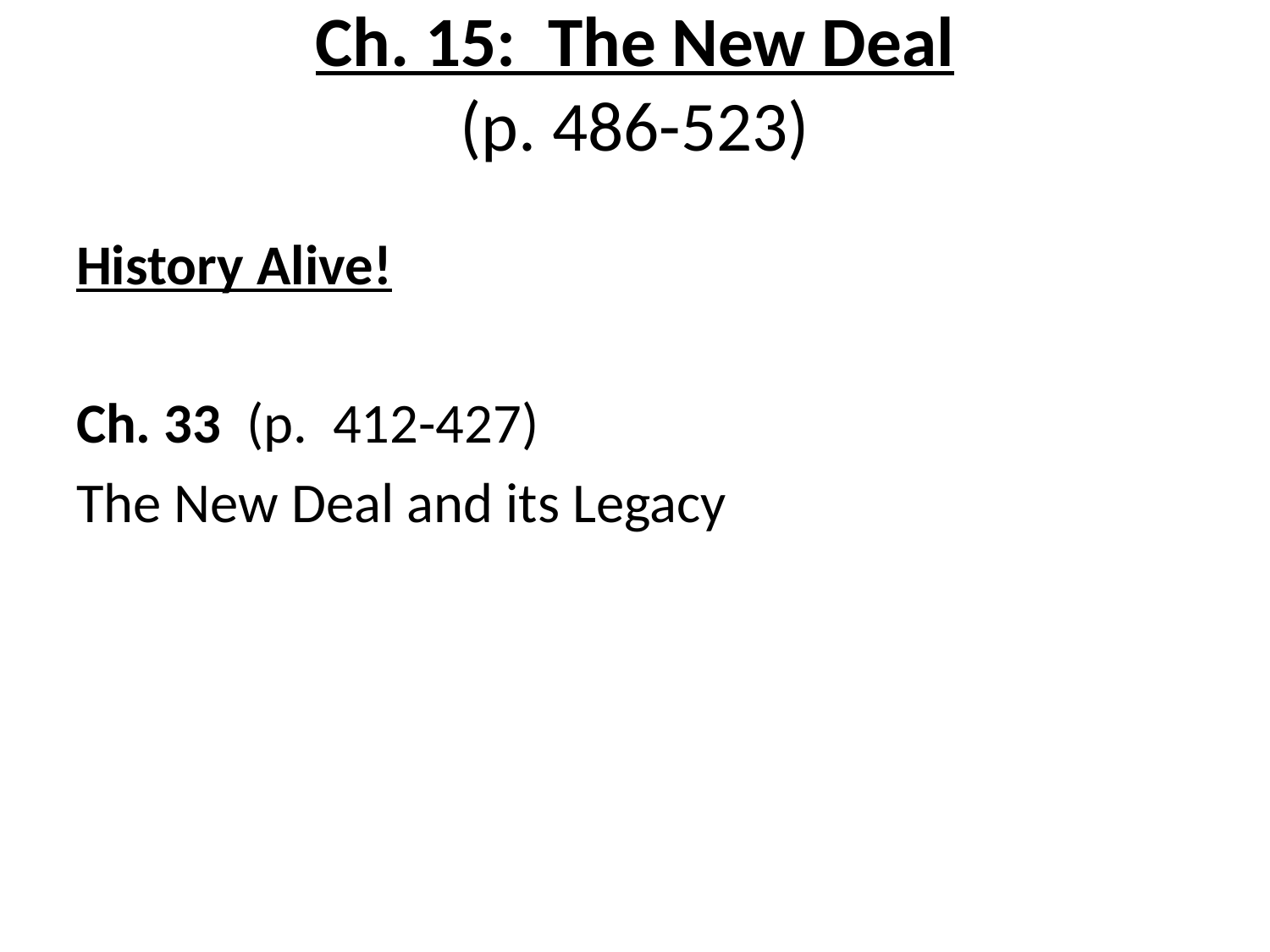

# Ch. 15:  The New Deal (p. 486-523)
History Alive!

Ch. 33  (p.  412-427)
The New Deal and its Legacy